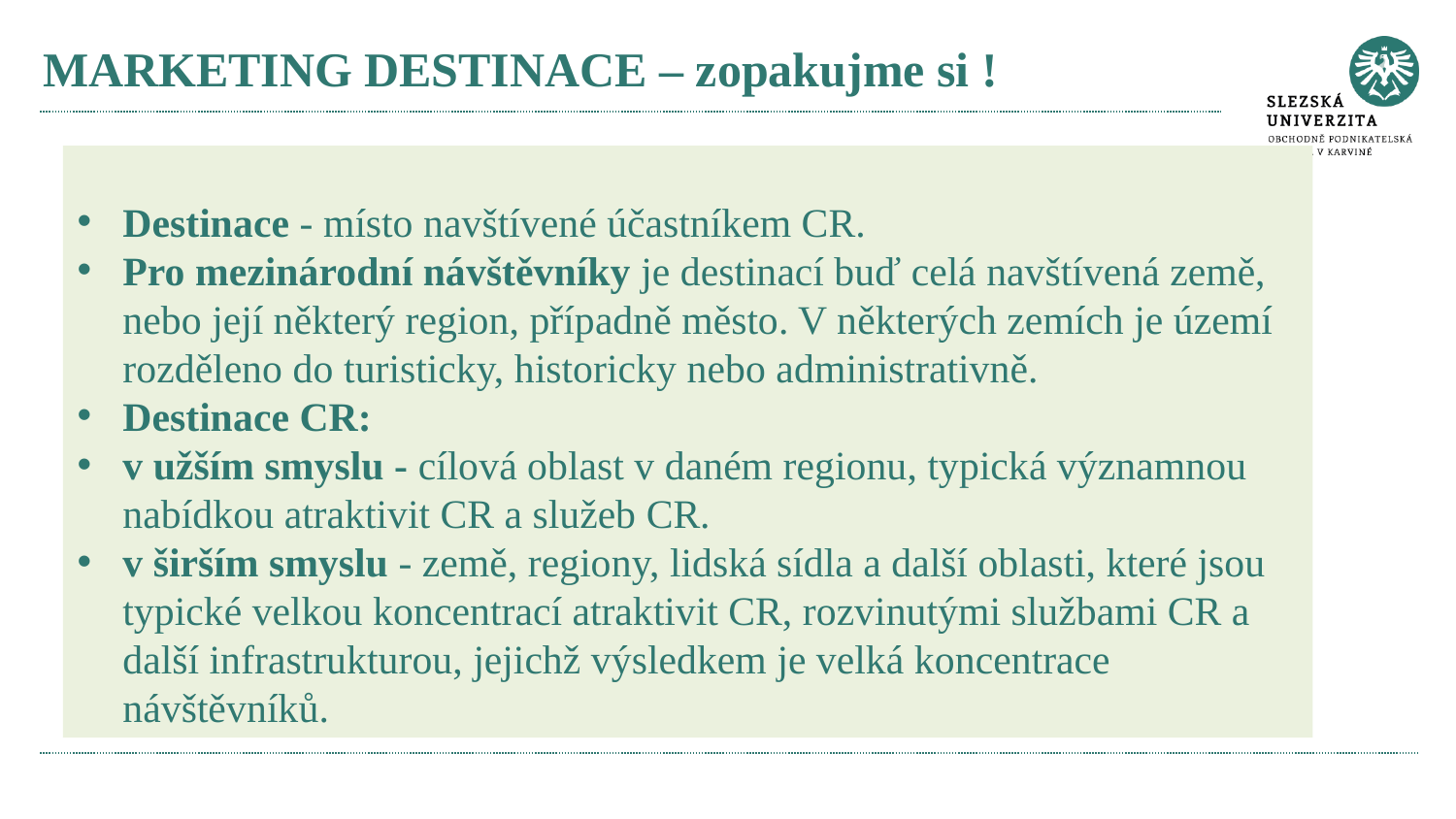

# MARKETING DESTINACE – zopakujme si !

Destinace - místo navštívené účastníkem CR.
Pro mezinárodní návštěvníky je destinací buď celá navštívená země, nebo její některý region, případně město. V některých zemích je území rozděleno do turisticky, historicky nebo administrativně.
Destinace CR:
v užším smyslu - cílová oblast v daném regionu, typická významnou nabídkou atraktivit CR a služeb CR.
v širším smyslu - země, regiony, lidská sídla a další oblasti, které jsou typické velkou koncentrací atraktivit CR, rozvinutými službami CR a další infrastrukturou, jejichž výsledkem je velká koncentrace návštěvníků.